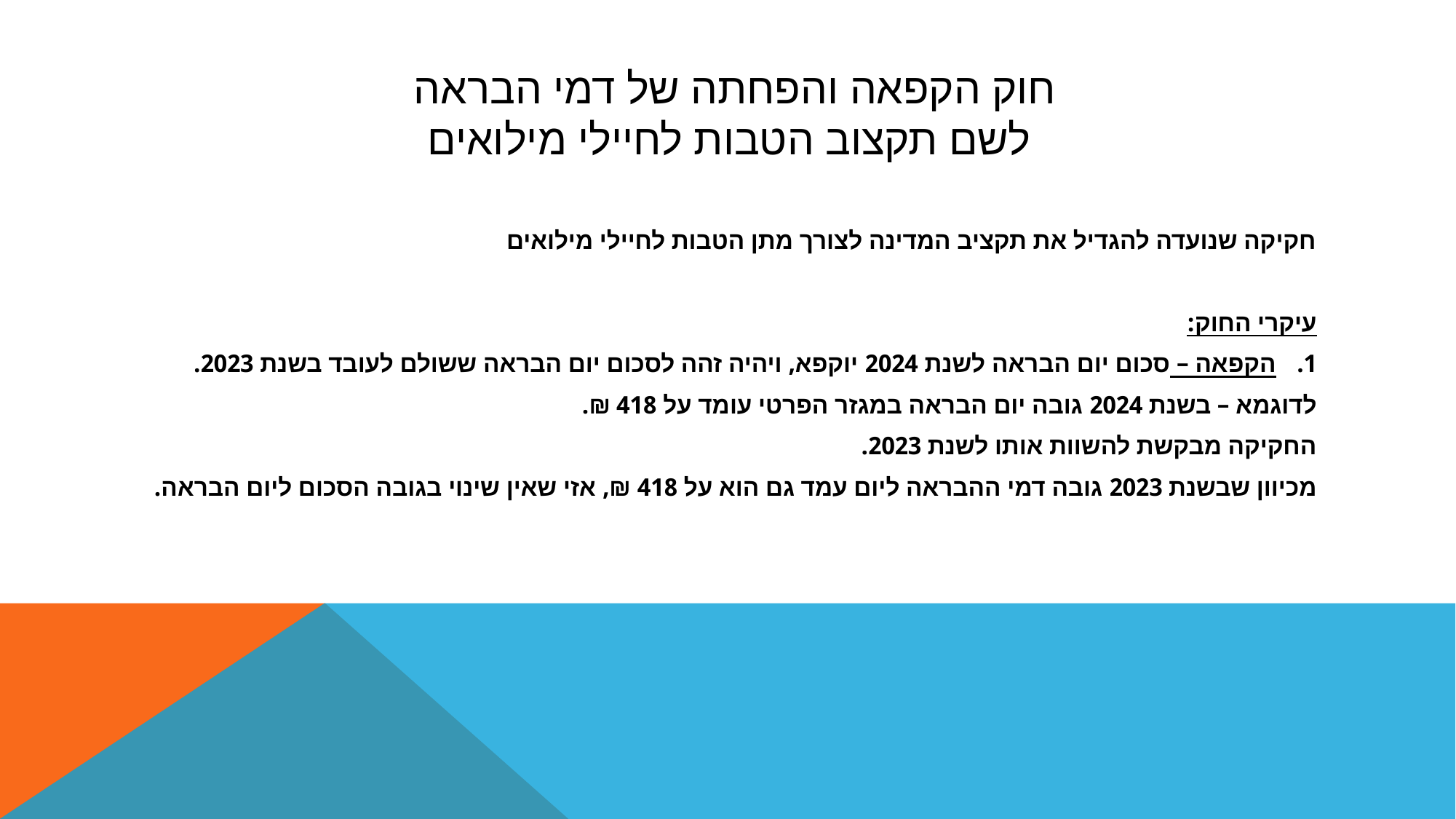

# חוק הקפאה והפחתה של דמי הבראה לשם תקצוב הטבות לחיילי מילואים

חקיקה שנועדה להגדיל את תקציב המדינה לצורך מתן הטבות לחיילי מילואים

עיקרי החוק:
הקפאה – סכום יום הבראה לשנת 2024 יוקפא, ויהיה זהה לסכום יום הבראה ששולם לעובד בשנת 2023.
לדוגמא – בשנת 2024 גובה יום הבראה במגזר הפרטי עומד על 418 ₪.
החקיקה מבקשת להשוות אותו לשנת 2023.
מכיוון שבשנת 2023 גובה דמי ההבראה ליום עמד גם הוא על 418 ₪, אזי שאין שינוי בגובה הסכום ליום הבראה.